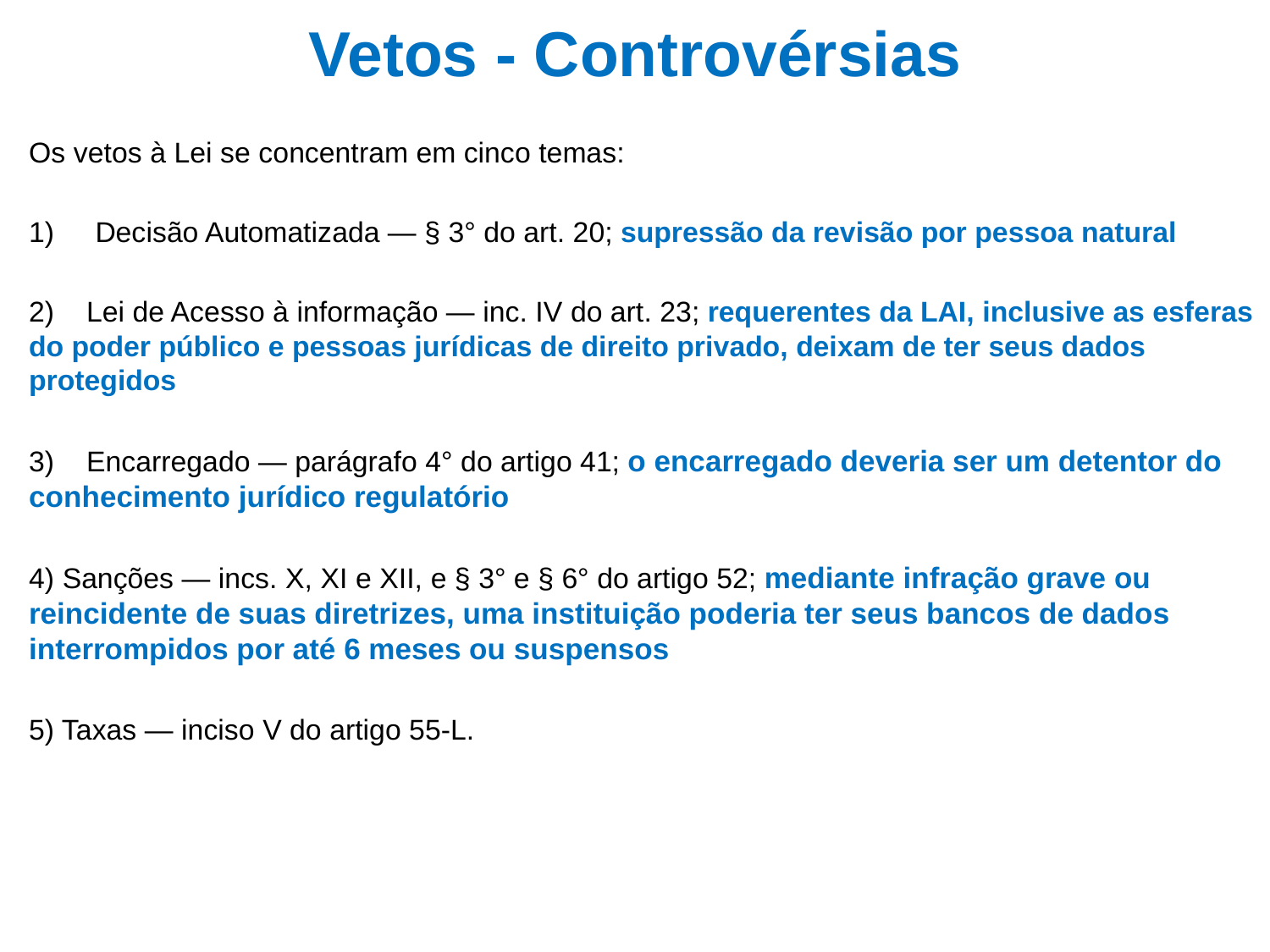

# Vetos - Controvérsias
Os vetos à Lei se concentram em cinco temas:

Decisão Automatizada — § 3° do art. 20; supressão da revisão por pessoa natural

2)    Lei de Acesso à informação — inc. IV do art. 23; requerentes da LAI, inclusive as esferas do poder público e pessoas jurídicas de direito privado, deixam de ter seus dados protegidos

3)    Encarregado — parágrafo 4° do artigo 41; o encarregado deveria ser um detentor do conhecimento jurídico regulatório

4) Sanções — incs. X, XI e XII, e § 3° e § 6° do artigo 52; mediante infração grave ou reincidente de suas diretrizes, uma instituição poderia ter seus bancos de dados interrompidos por até 6 meses ou suspensos

5) Taxas — inciso V do artigo 55-L.